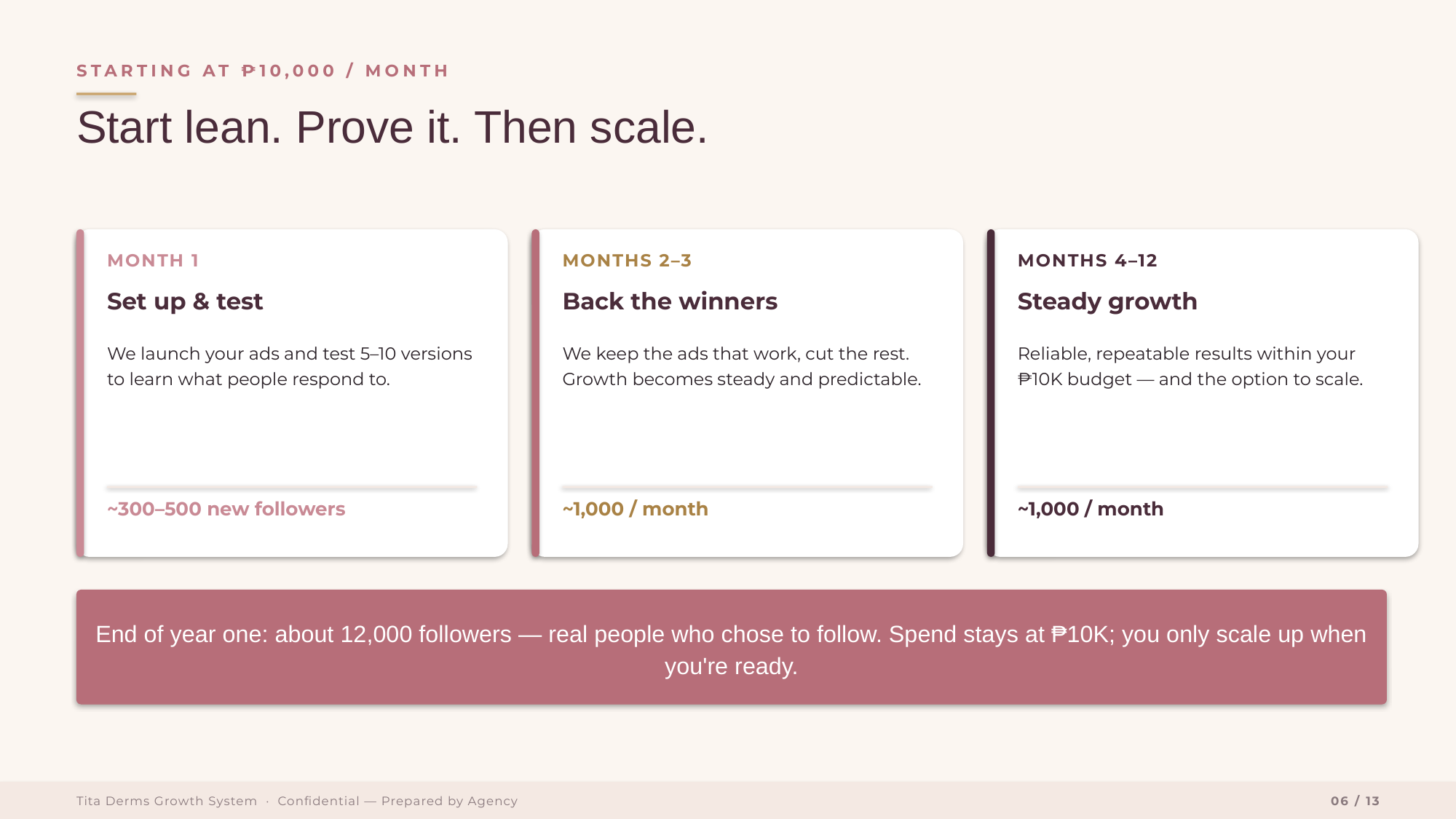

STARTING AT ₱10,000 / MONTH

Start lean. Prove it. Then scale.

MONTH 1
MONTHS 2–3
MONTHS 4–12
Set up & test
Back the winners
Steady growth
We launch your ads and test 5–10 versions to learn what people respond to.
We keep the ads that work, cut the rest. Growth becomes steady and predictable.
Reliable, repeatable results within your ₱10K budget — and the option to scale.

~300–500 new followers
~1,000 / month
~1,000 / month

End of year one: about 12,000 followers — real people who chose to follow. Spend stays at ₱10K; you only scale up when you're ready.

Tita Derms Growth System  ·  Confidential — Prepared by Agency
06 / 13